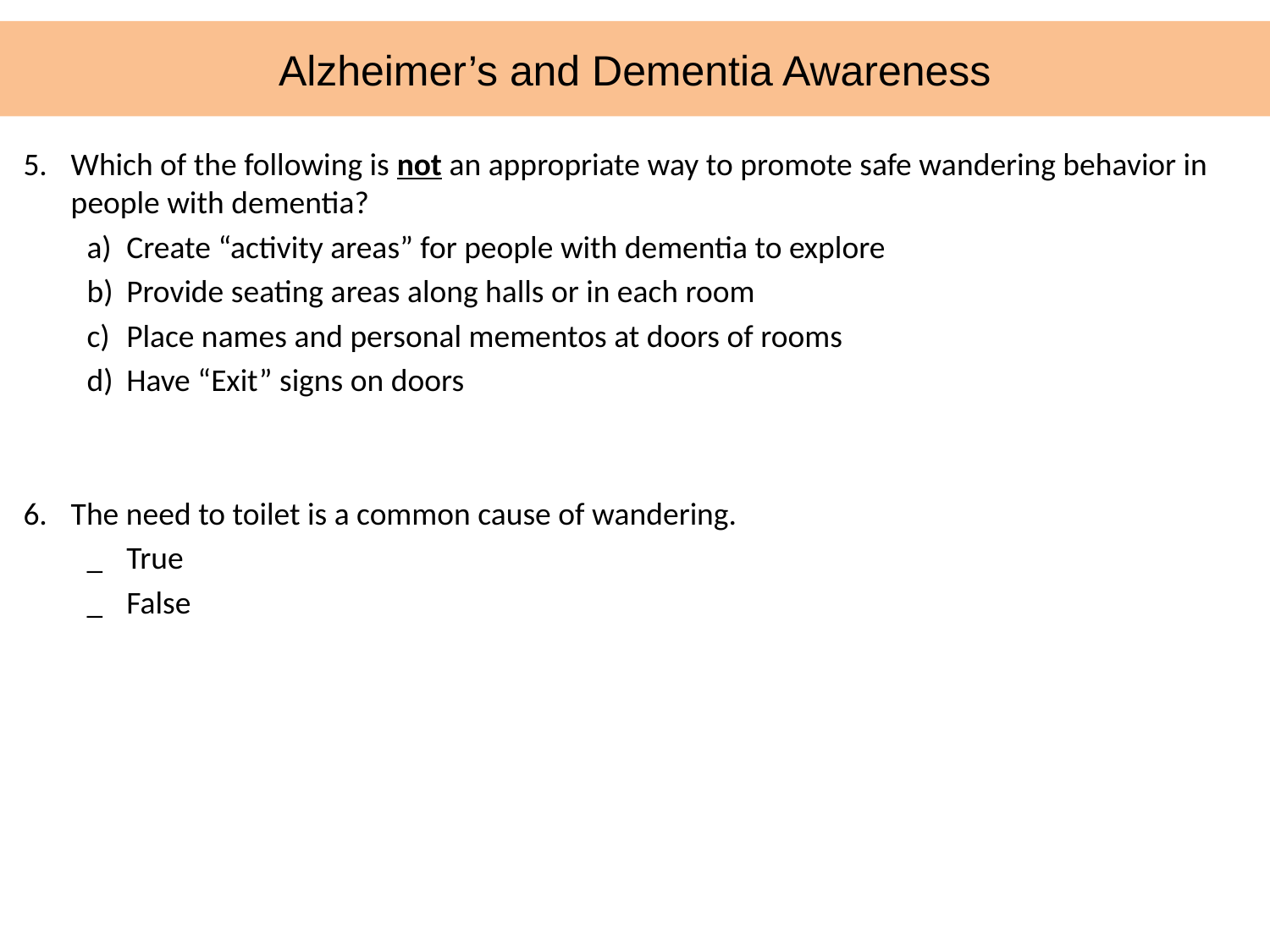

# Alzheimer’s and Dementia Awareness
5.	Which of the following is not an appropriate way to promote safe wandering behavior in people with dementia?
Create “activity areas” for people with dementia to explore
Provide seating areas along halls or in each room
Place names and personal mementos at doors of rooms
Have “Exit” signs on doors

6.	The need to toilet is a common cause of wandering.
_	True
_	False